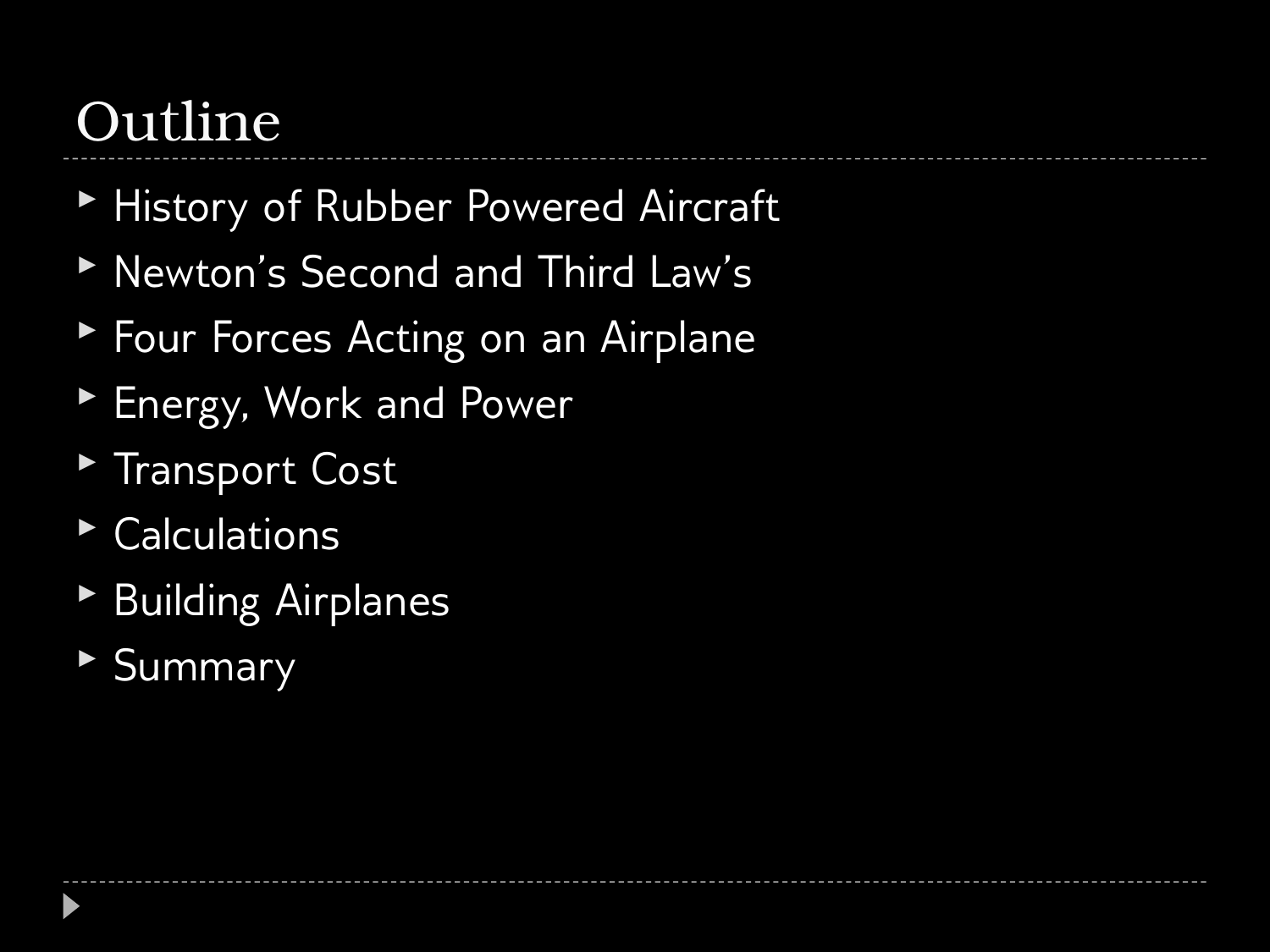

# Outline
History of Rubber Powered Aircraft
Newton’s Second and Third Law’s
Four Forces Acting on an Airplane
Energy, Work and Power
Transport Cost
Calculations
Building Airplanes
Summary